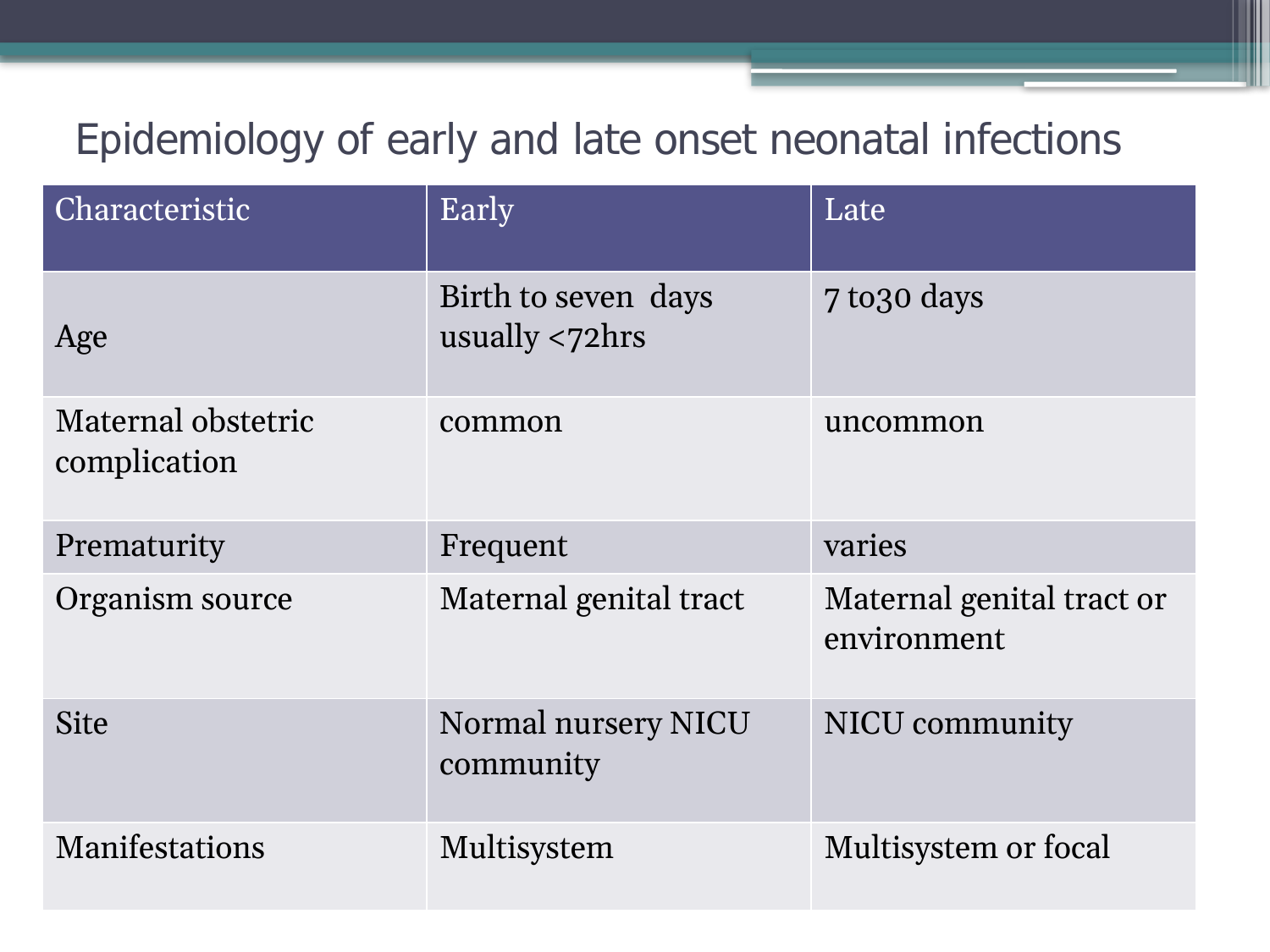

# Epidemiology of early and late onset neonatal infections
| Characteristic | Early | Late |
| --- | --- | --- |
| Age | Birth to seven days usually <72hrs | 7 to30 days |
| Maternal obstetric complication | common | uncommon |
| Prematurity | Frequent | varies |
| Organism source | Maternal genital tract | Maternal genital tract or environment |
| Site | Normal nursery NICU community | NICU community |
| Manifestations | Multisystem | Multisystem or focal |